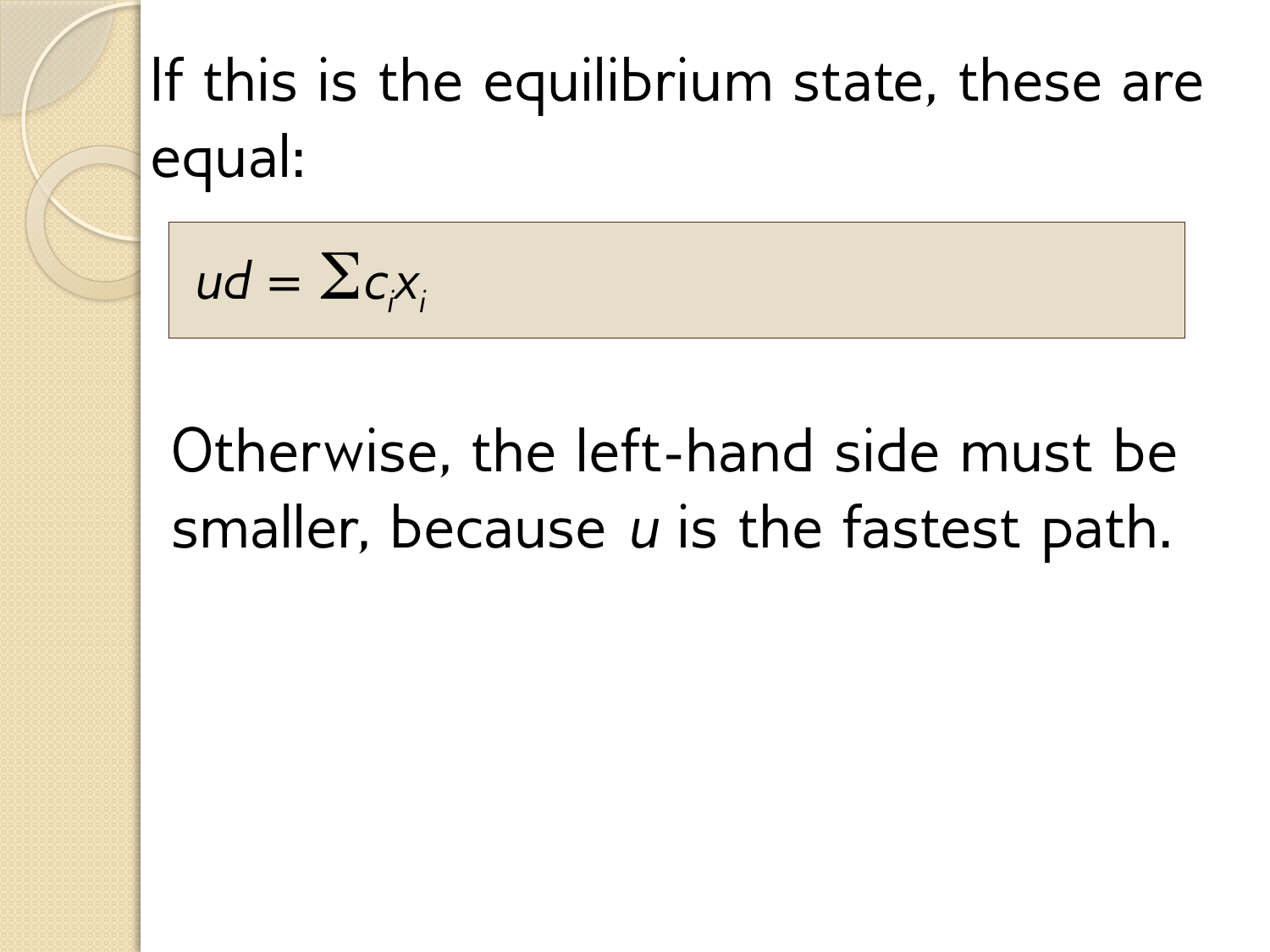

If this is the equilibrium state, these are equal:

ud = Σcixi
Otherwise, the left-hand side must be smaller, because u is the fastest path.